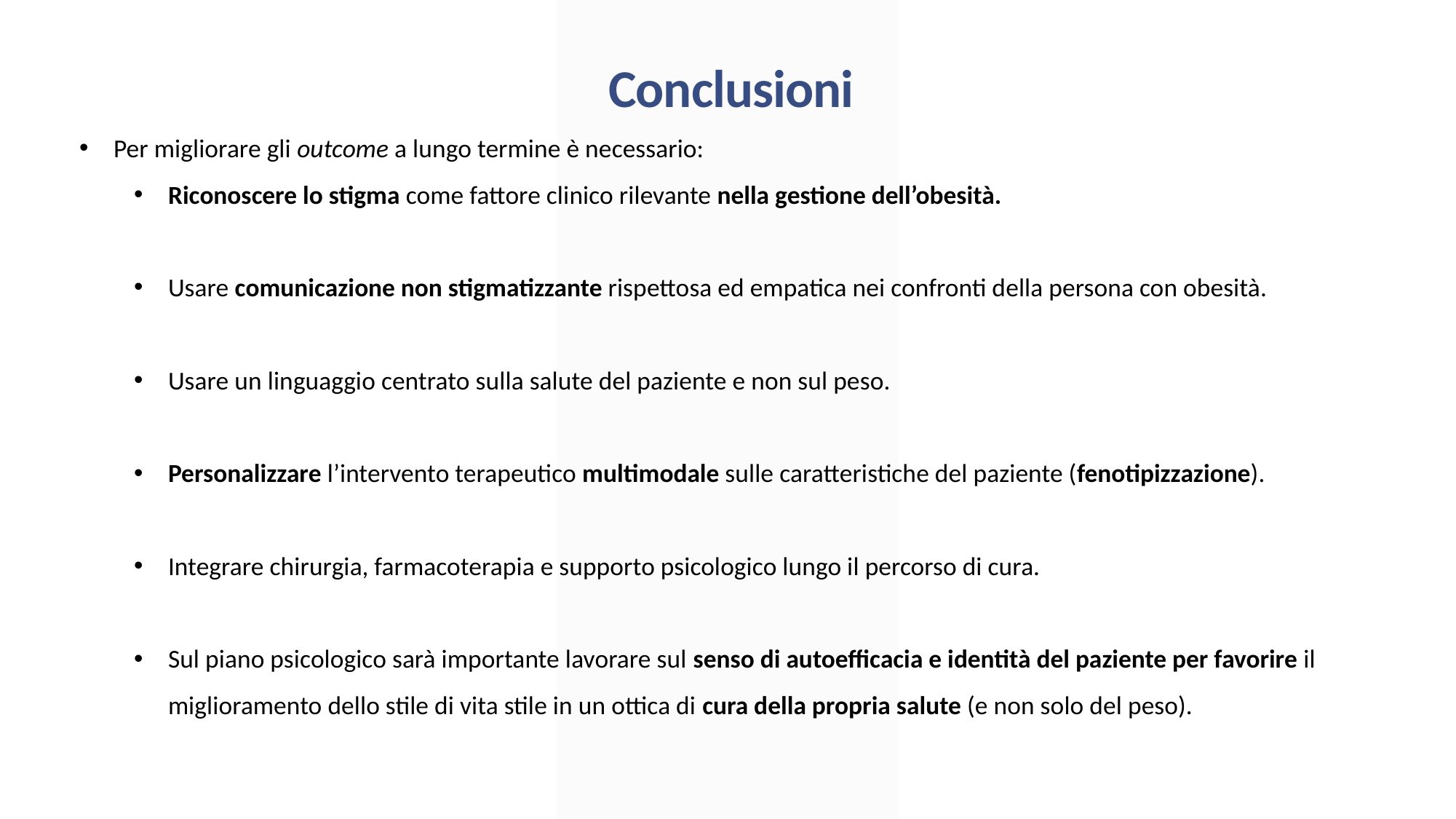

Conclusioni

Per migliorare gli outcome a lungo termine è necessario:
Riconoscere lo stigma come fattore clinico rilevante nella gestione dell’obesità.

Usare comunicazione non stigmatizzante rispettosa ed empatica nei confronti della persona con obesità.

Usare un linguaggio centrato sulla salute del paziente e non sul peso.

Personalizzare l’intervento terapeutico multimodale sulle caratteristiche del paziente (fenotipizzazione).

Integrare chirurgia, farmacoterapia e supporto psicologico lungo il percorso di cura.

Sul piano psicologico sarà importante lavorare sul senso di autoefficacia e identità del paziente per favorire il miglioramento dello stile di vita stile in un ottica di cura della propria salute (e non solo del peso).